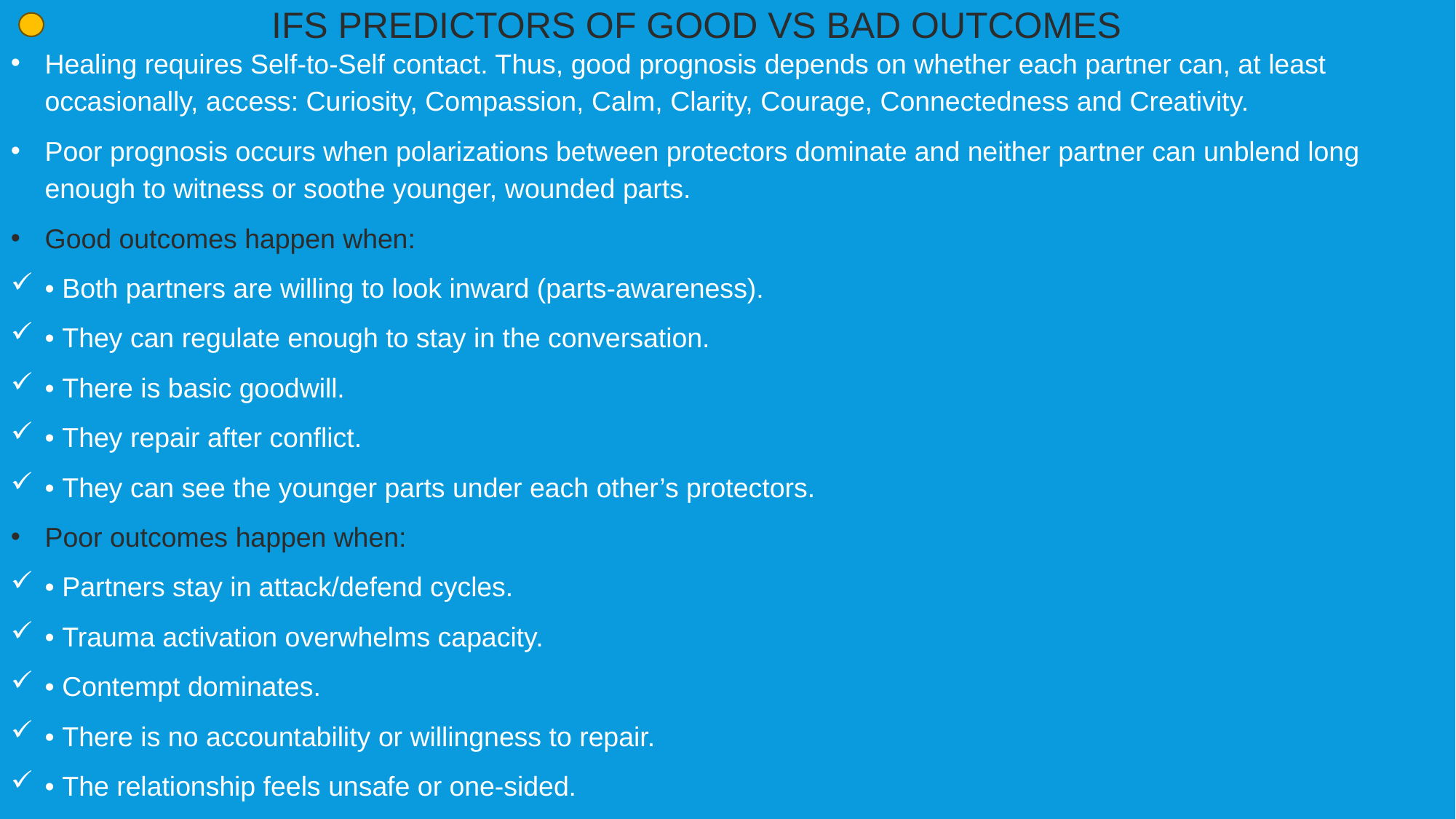

IFS PREDICTORS OF GOOD VS BAD OUTCOMES

Healing requires Self-to-Self contact. Thus, good prognosis depends on whether each partner can, at least occasionally, access: Curiosity, Compassion, Calm, Clarity, Courage, Connectedness and Creativity.
Poor prognosis occurs when polarizations between protectors dominate and neither partner can unblend long enough to witness or soothe younger, wounded parts.
Good outcomes happen when:
• Both partners are willing to look inward (parts-awareness).
• They can regulate enough to stay in the conversation.
• There is basic goodwill.
• They repair after conflict.
• They can see the younger parts under each other’s protectors.
Poor outcomes happen when:
• Partners stay in attack/defend cycles.
• Trauma activation overwhelms capacity.
• Contempt dominates.
• There is no accountability or willingness to repair.
• The relationship feels unsafe or one-sided.